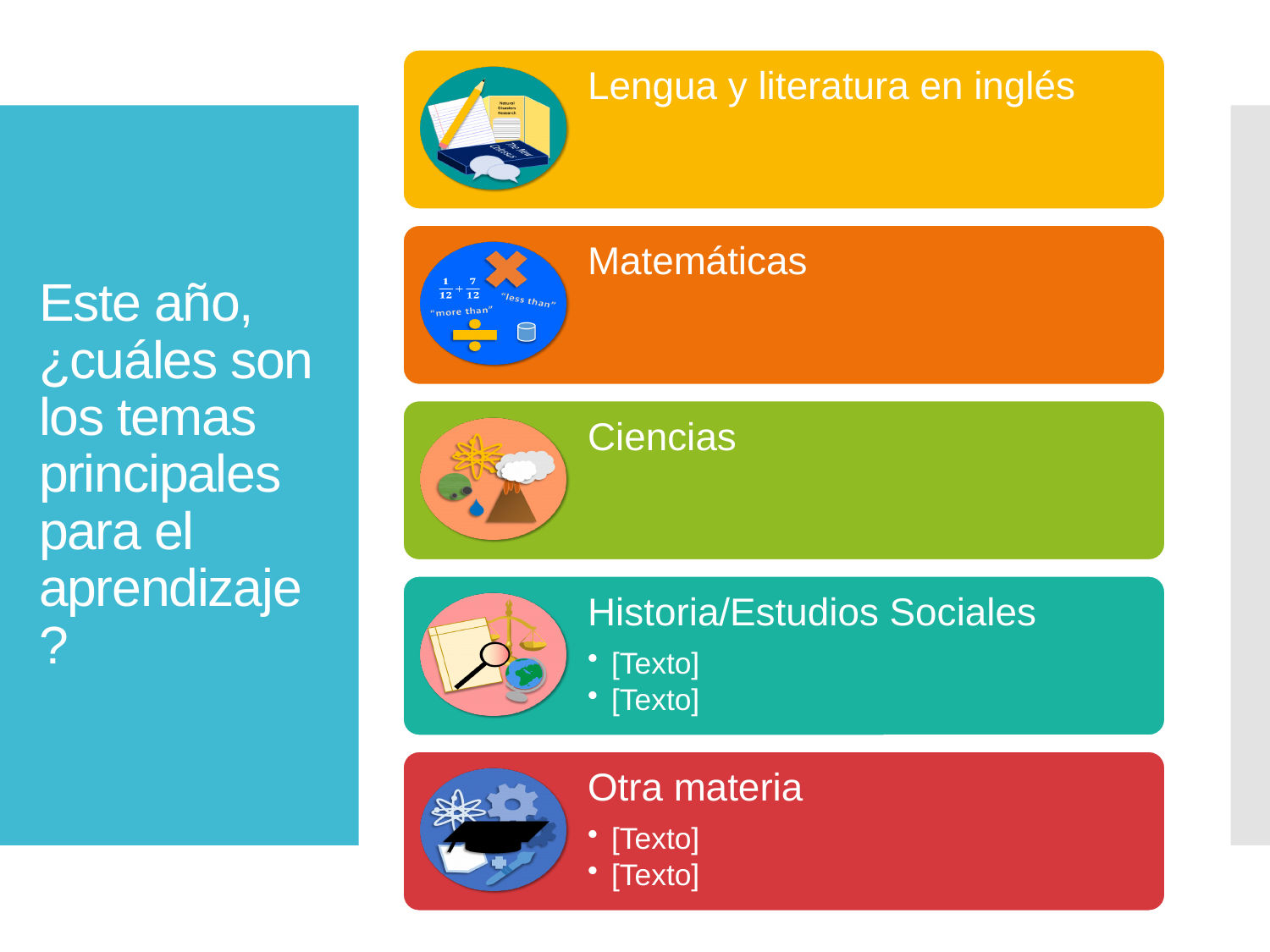

Lengua y literatura en inglés

Matemáticas

Ciencias

Historia/Estudios Sociales
[Texto]
[Texto]
Otra materia
[Texto]
[Texto]
# Este año, ¿cuáles son los temas principales para el aprendizaje?